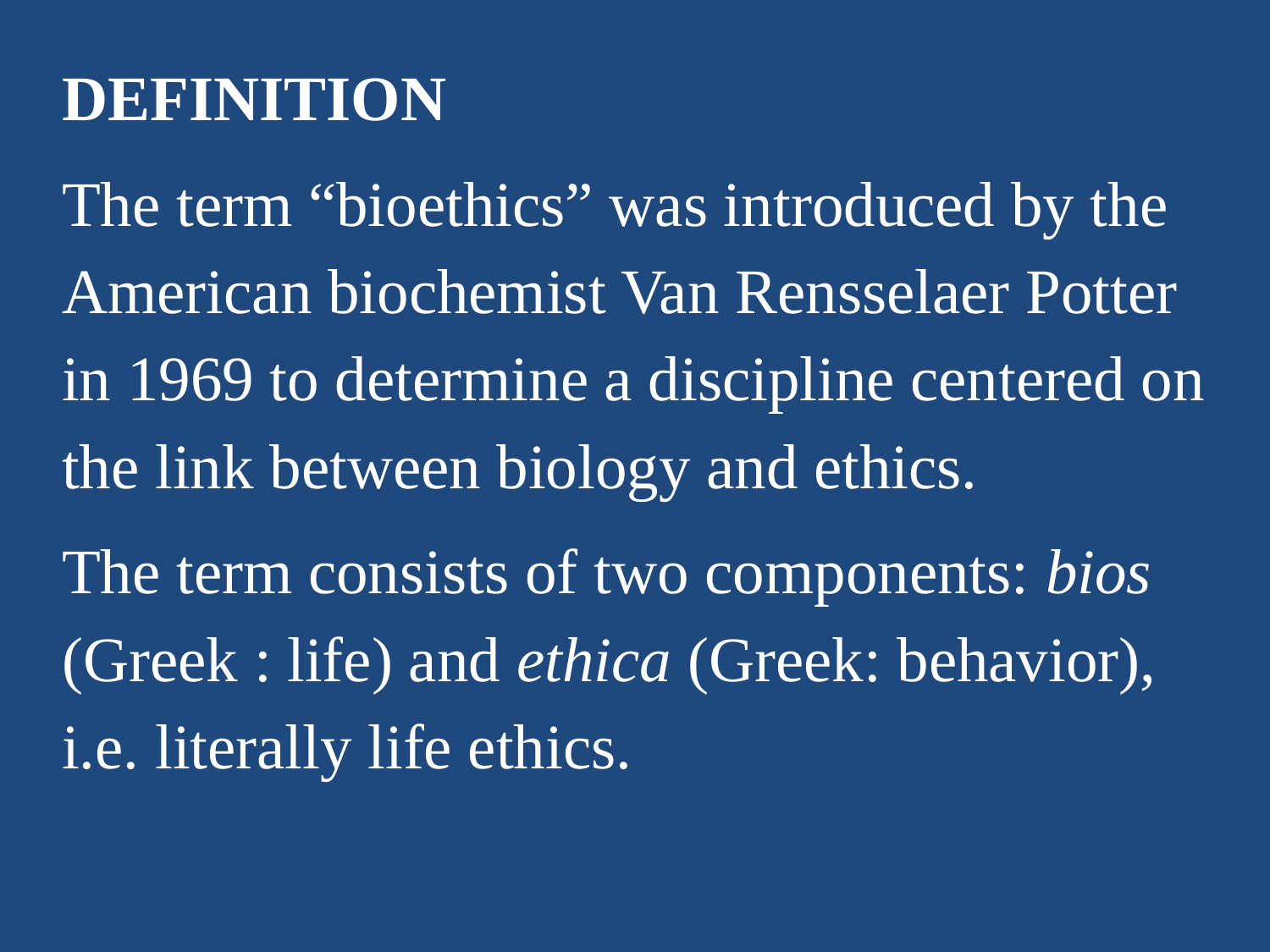

DEFINITION
The term “bioethics” was introduced by the American biochemist Van Rensselaer Potter in 1969 to determine a discipline centered on the link between biology and ethics.
The term consists of two components: bios (Greek : life) and ethica (Greek: behavior), i.e. literally life ethics.